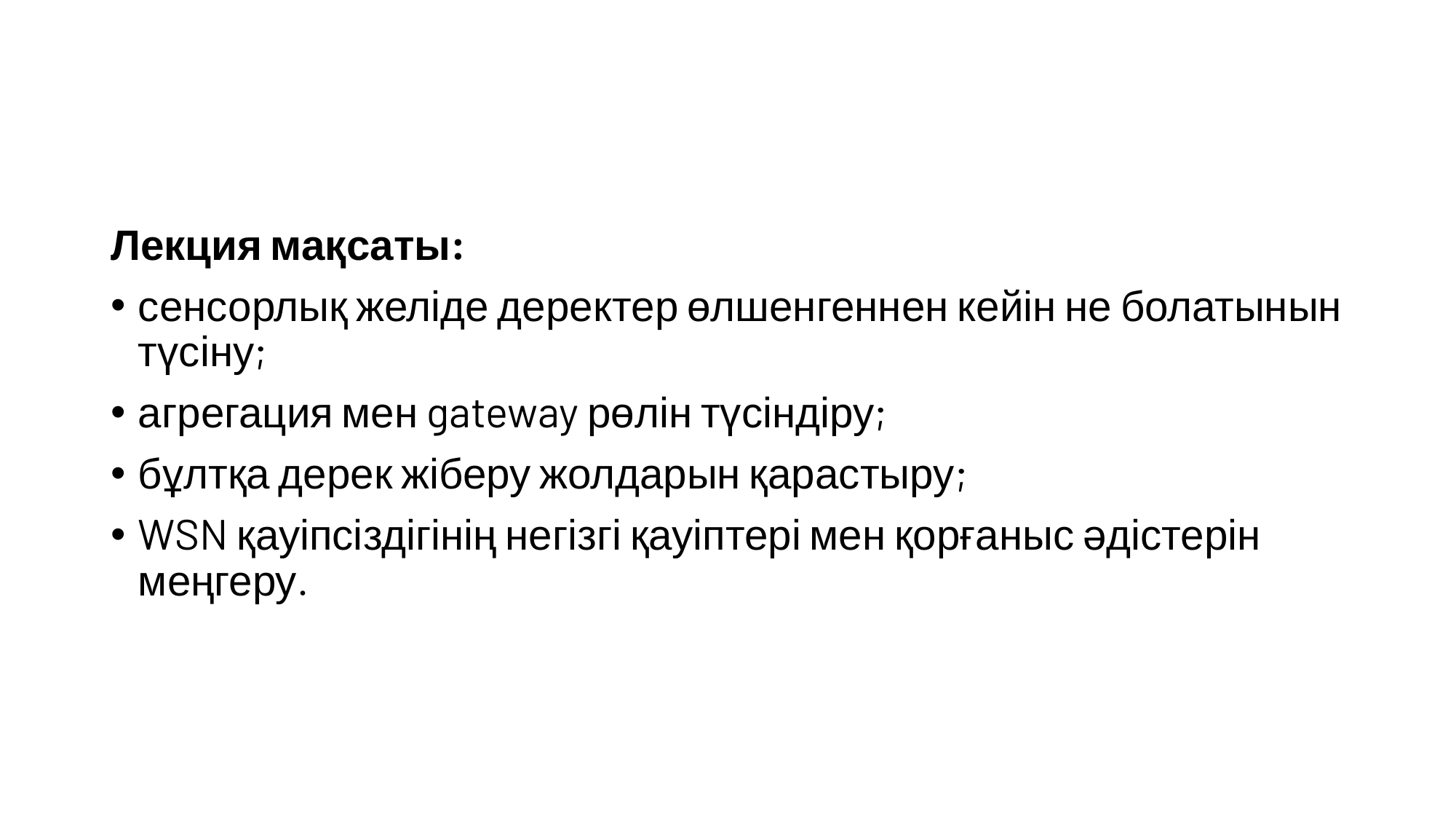

Лекция мақсаты:
сенсорлық желіде деректер өлшенгеннен кейін не болатынын түсіну;
агрегация мен gateway рөлін түсіндіру;
бұлтқа дерек жіберу жолдарын қарастыру;
WSN қауіпсіздігінің негізгі қауіптері мен қорғаныс әдістерін меңгеру.